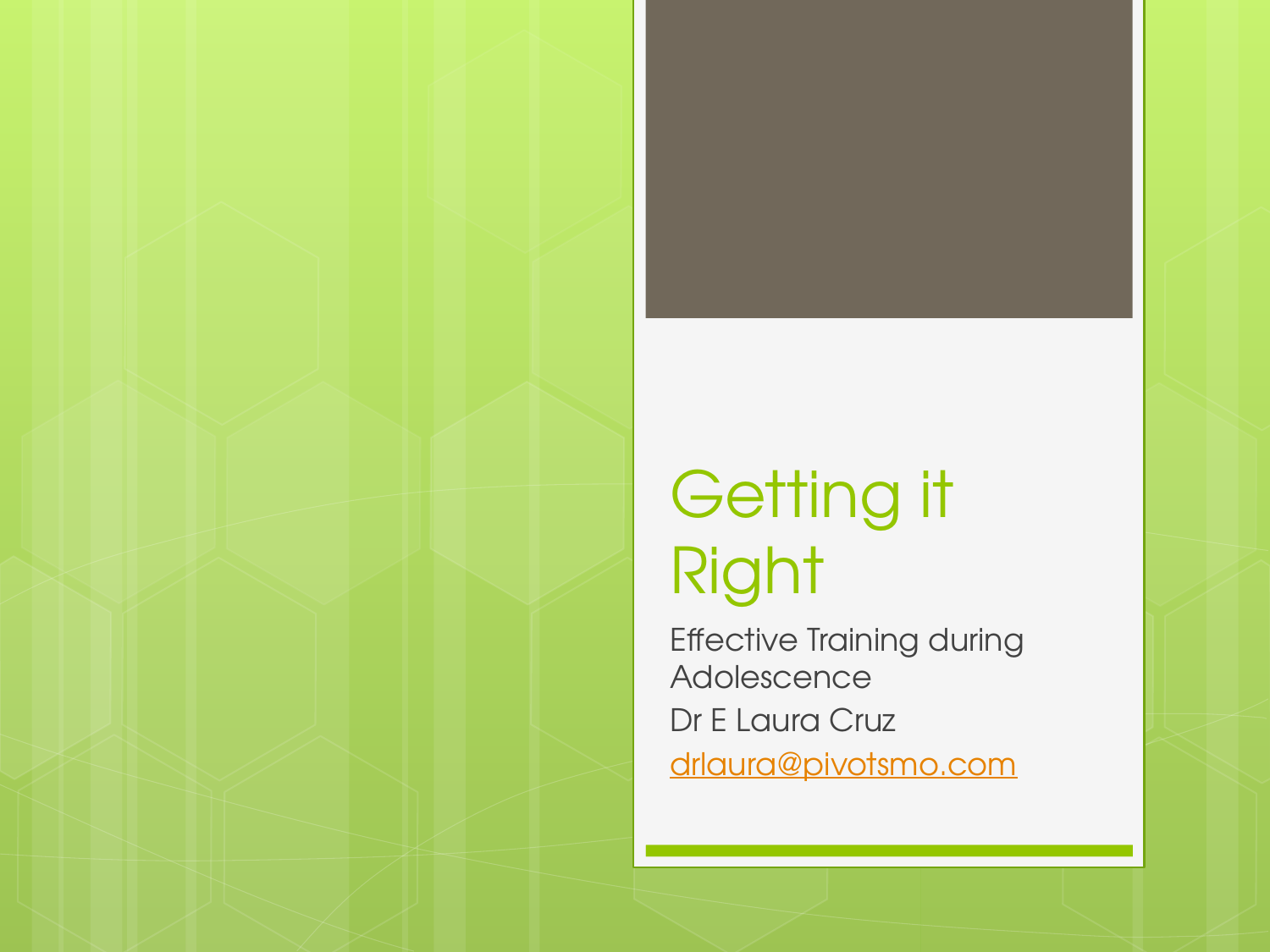

# Getting it Right
Effective Training during Adolescence
Dr E Laura Cruz
drlaura@pivotsmo.com